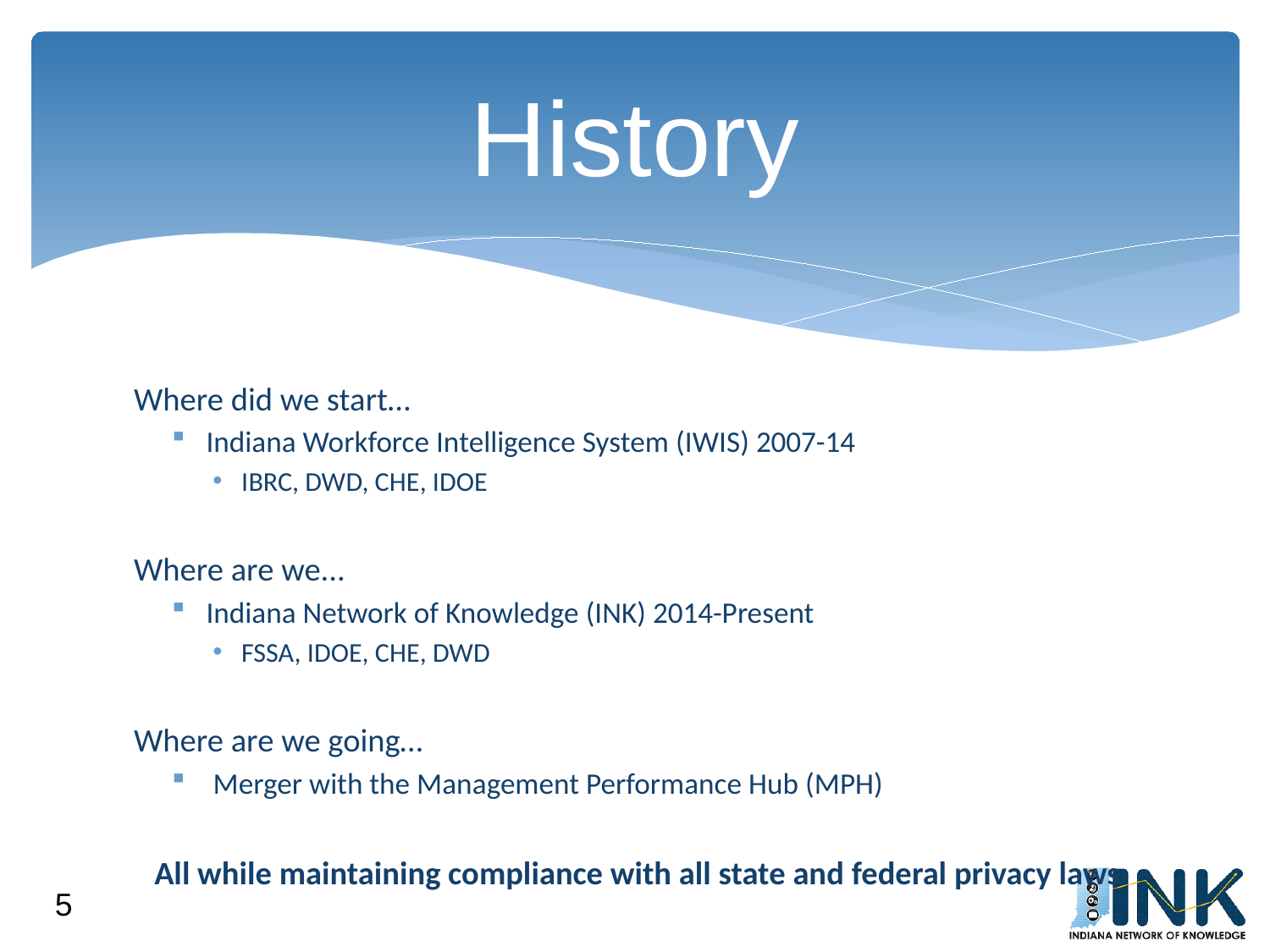

# History
Where did we start…
Indiana Workforce Intelligence System (IWIS) 2007-14
IBRC, DWD, CHE, IDOE

Where are we...
Indiana Network of Knowledge (INK) 2014-Present
FSSA, IDOE, CHE, DWD

Where are we going…
 Merger with the Management Performance Hub (MPH)

All while maintaining compliance with all state and federal privacy laws

5